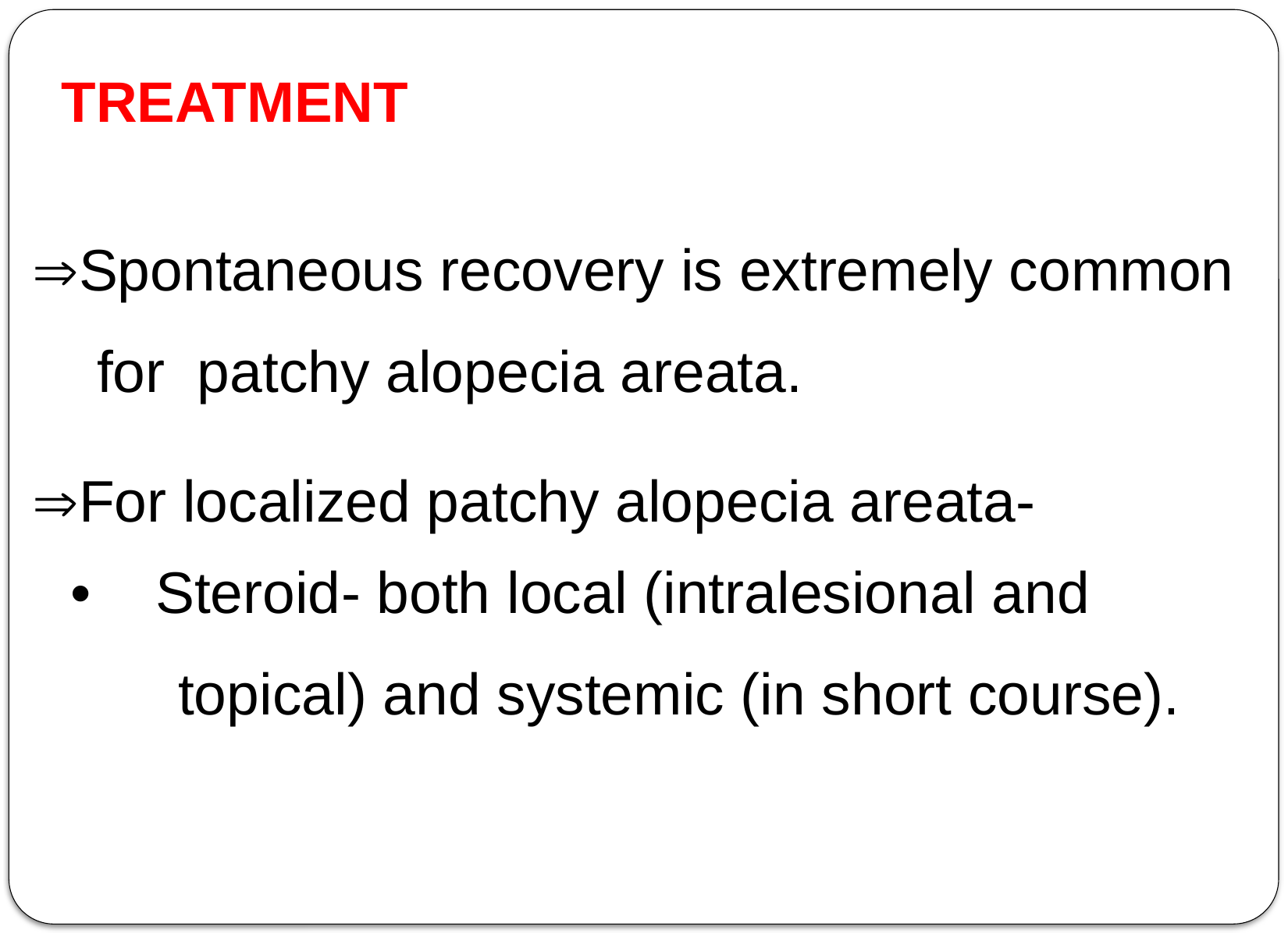

# TREATMENT
⇒Spontaneous recovery is extremely common
    for  patchy alopecia areata.

⇒For localized patchy alopecia areata-
•    Steroid- both local (intralesional and
         topical) and systemic (in short course).